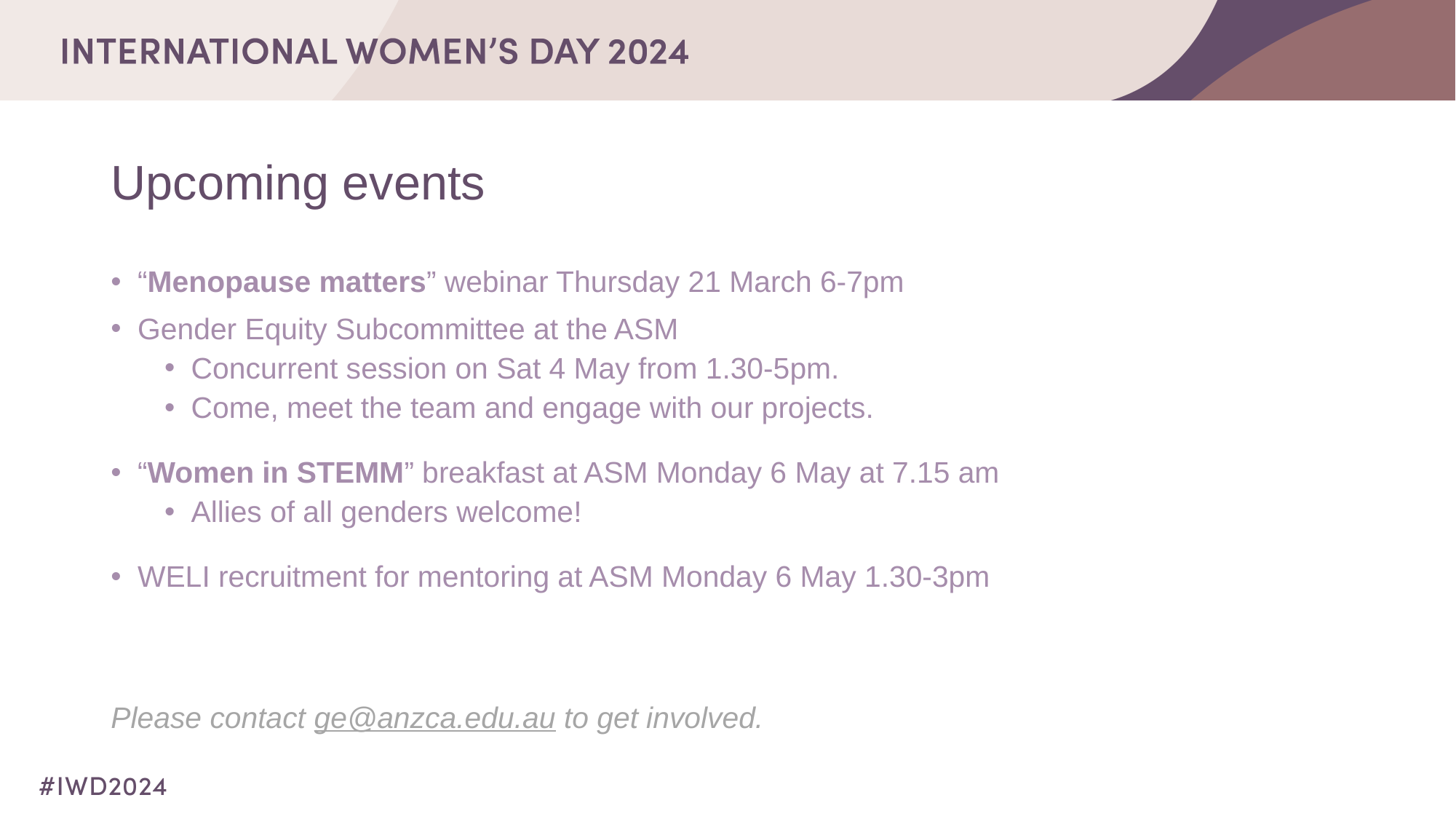

# Upcoming events
“Menopause matters” webinar Thursday 21 March 6-7pm
Gender Equity Subcommittee at the ASM
Concurrent session on Sat 4 May from 1.30-5pm.
Come, meet the team and engage with our projects.
“Women in STEMM” breakfast at ASM Monday 6 May at 7.15 am
Allies of all genders welcome!
WELI recruitment for mentoring at ASM Monday 6 May 1.30-3pm

Please contact ge@anzca.edu.au to get involved.